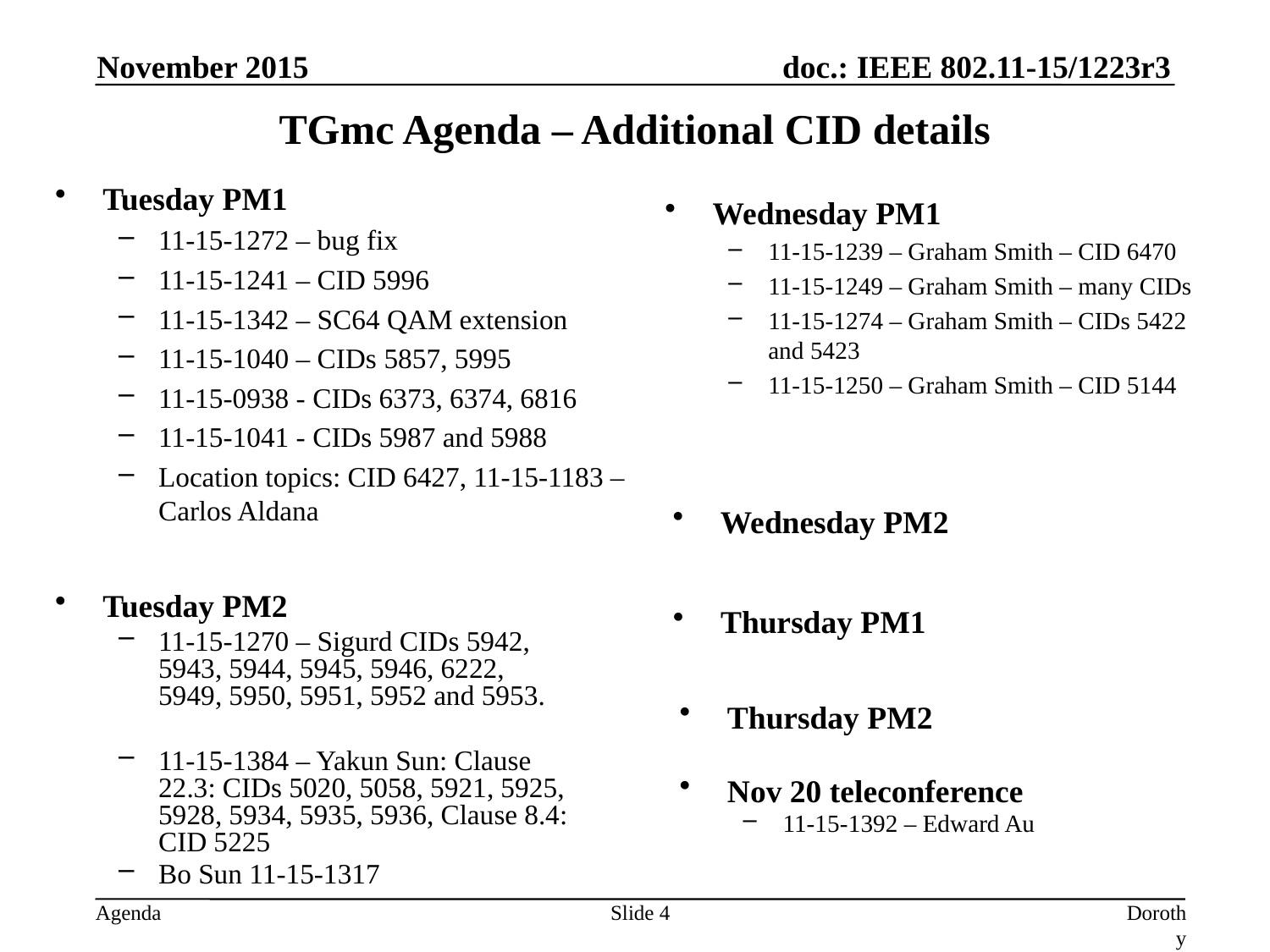

November 2015
# TGmc Agenda – Additional CID details
Tuesday PM1
11-15-1272 – bug fix
11-15-1241 – CID 5996
11-15-1342 – SC64 QAM extension
11-15-1040 – CIDs 5857, 5995
11-15-0938 - CIDs 6373, 6374, 6816
11-15-1041 - CIDs 5987 and 5988
Location topics: CID 6427, 11-15-1183 – Carlos Aldana

Wednesday PM1
11-15-1239 – Graham Smith – CID 6470
11-15-1249 – Graham Smith – many CIDs
11-15-1274 – Graham Smith – CIDs 5422 and 5423
11-15-1250 – Graham Smith – CID 5144

Wednesday PM2
Tuesday PM2
11-15-1270 – Sigurd CIDs 5942, 5943, 5944, 5945, 5946, 6222, 5949, 5950, 5951, 5952 and 5953.

11-15-1384 – Yakun Sun: Clause 22.3: CIDs 5020, 5058, 5921, 5925, 5928, 5934, 5935, 5936, Clause 8.4: CID 5225
Bo Sun 11-15-1317

Thursday PM1
Thursday PM2

Nov 20 teleconference
11-15-1392 – Edward Au

Slide 4
Dorothy Stanley, HPE-Aruba